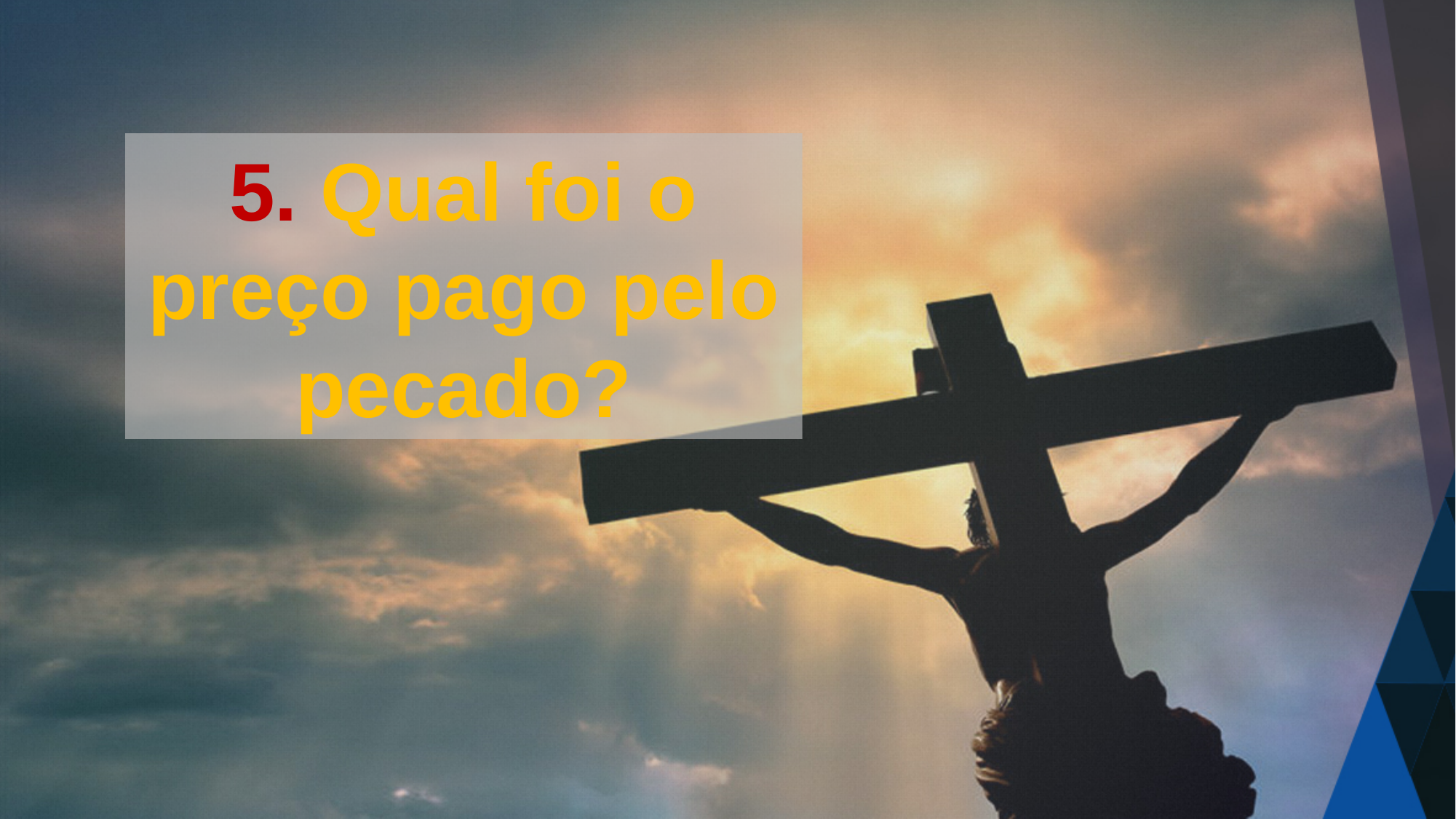

5. Qual foi o preço pago pelo pecado?